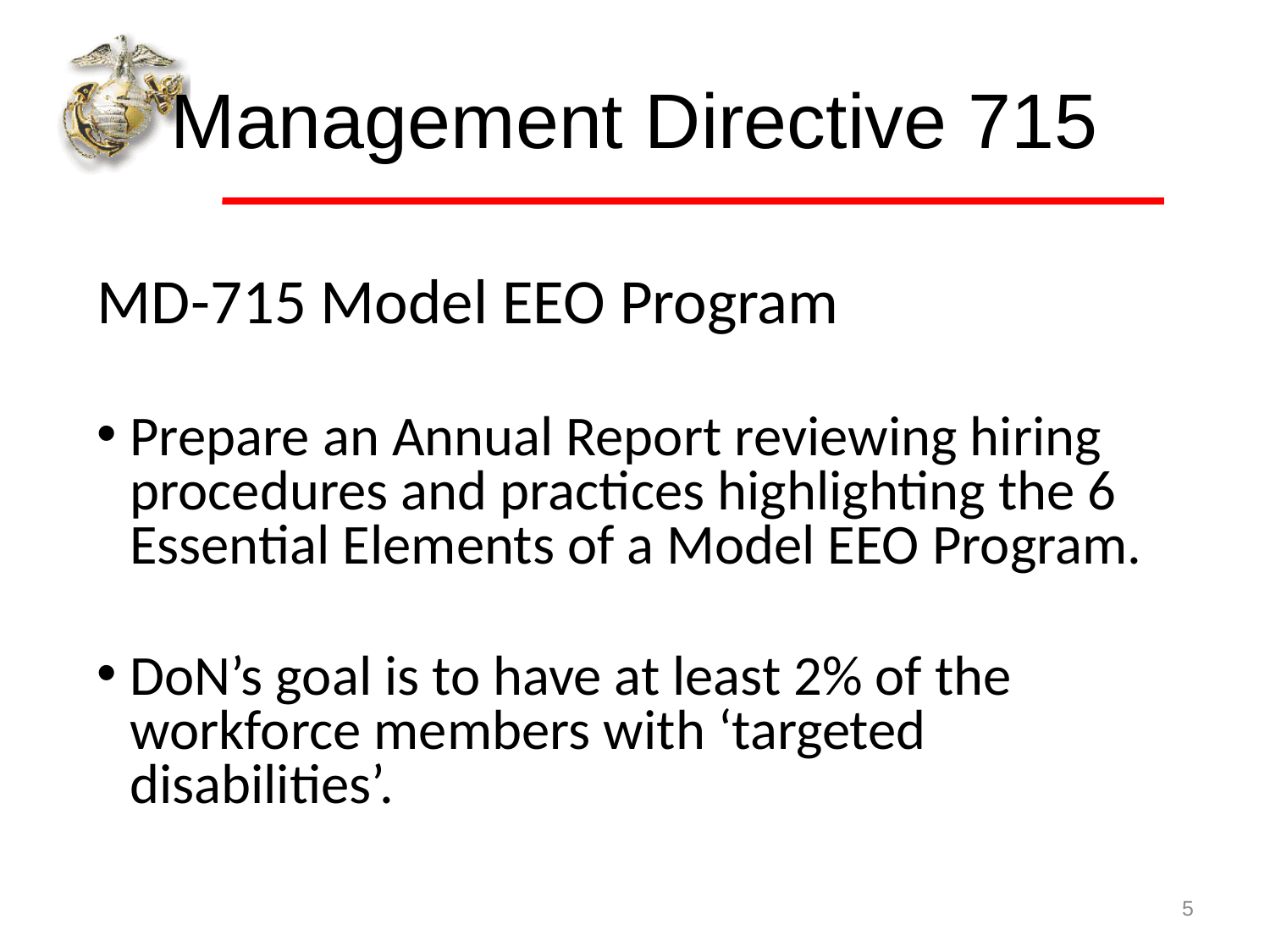

# Management Directive 715

MD-715 Model EEO Program

Prepare an Annual Report reviewing hiring procedures and practices highlighting the 6 Essential Elements of a Model EEO Program.

DoN’s goal is to have at least 2% of the workforce members with ‘targeted disabilities’.

5